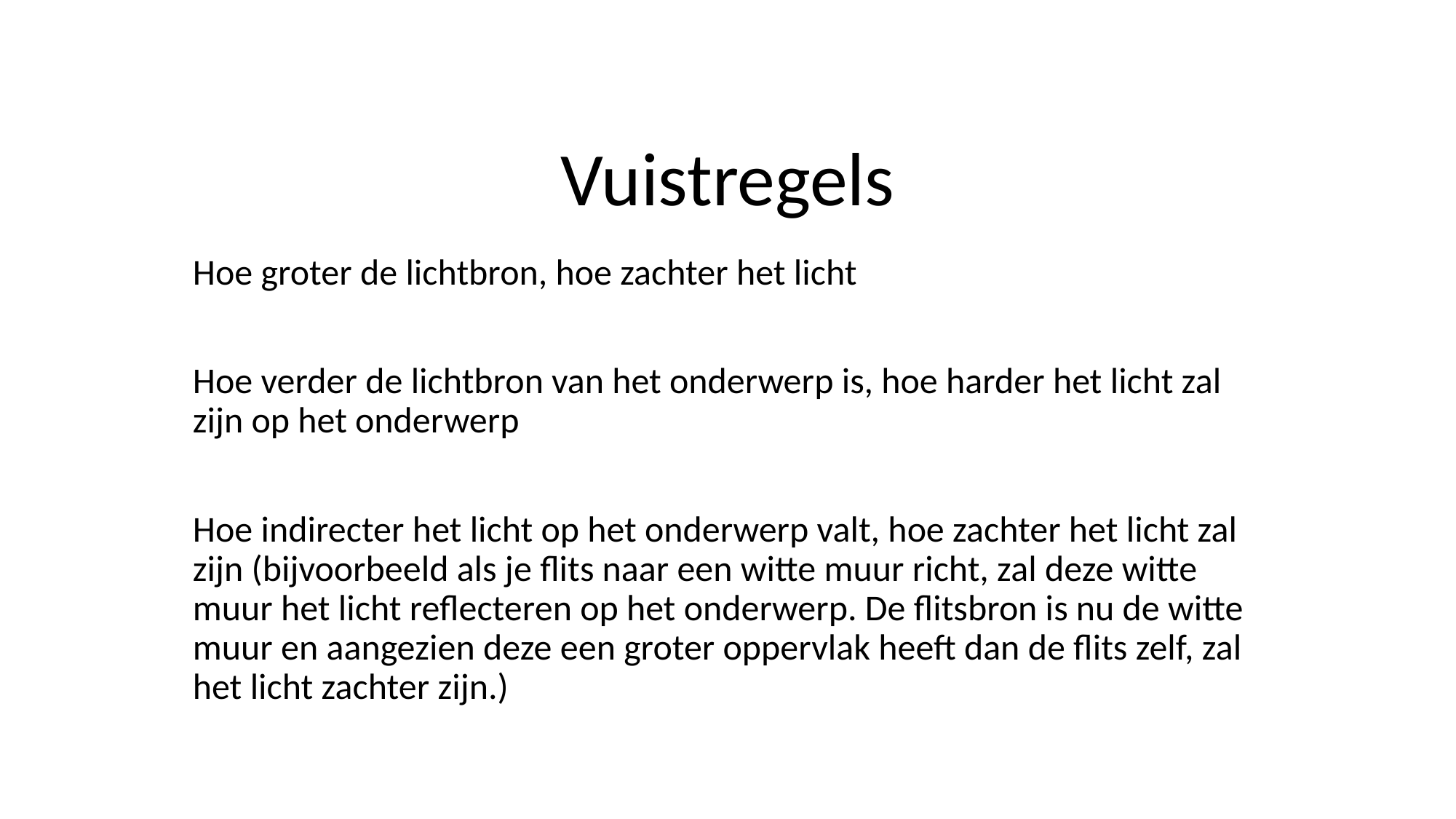

# Vuistregels
Hoe groter de lichtbron, hoe zachter het licht

Hoe verder de lichtbron van het onderwerp is, hoe harder het licht zal zijn op het onderwerp

Hoe indirecter het licht op het onderwerp valt, hoe zachter het licht zal zijn (bijvoorbeeld als je flits naar een witte muur richt, zal deze witte muur het licht reflecteren op het onderwerp. De flitsbron is nu de witte muur en aangezien deze een groter oppervlak heeft dan de flits zelf, zal het licht zachter zijn.)